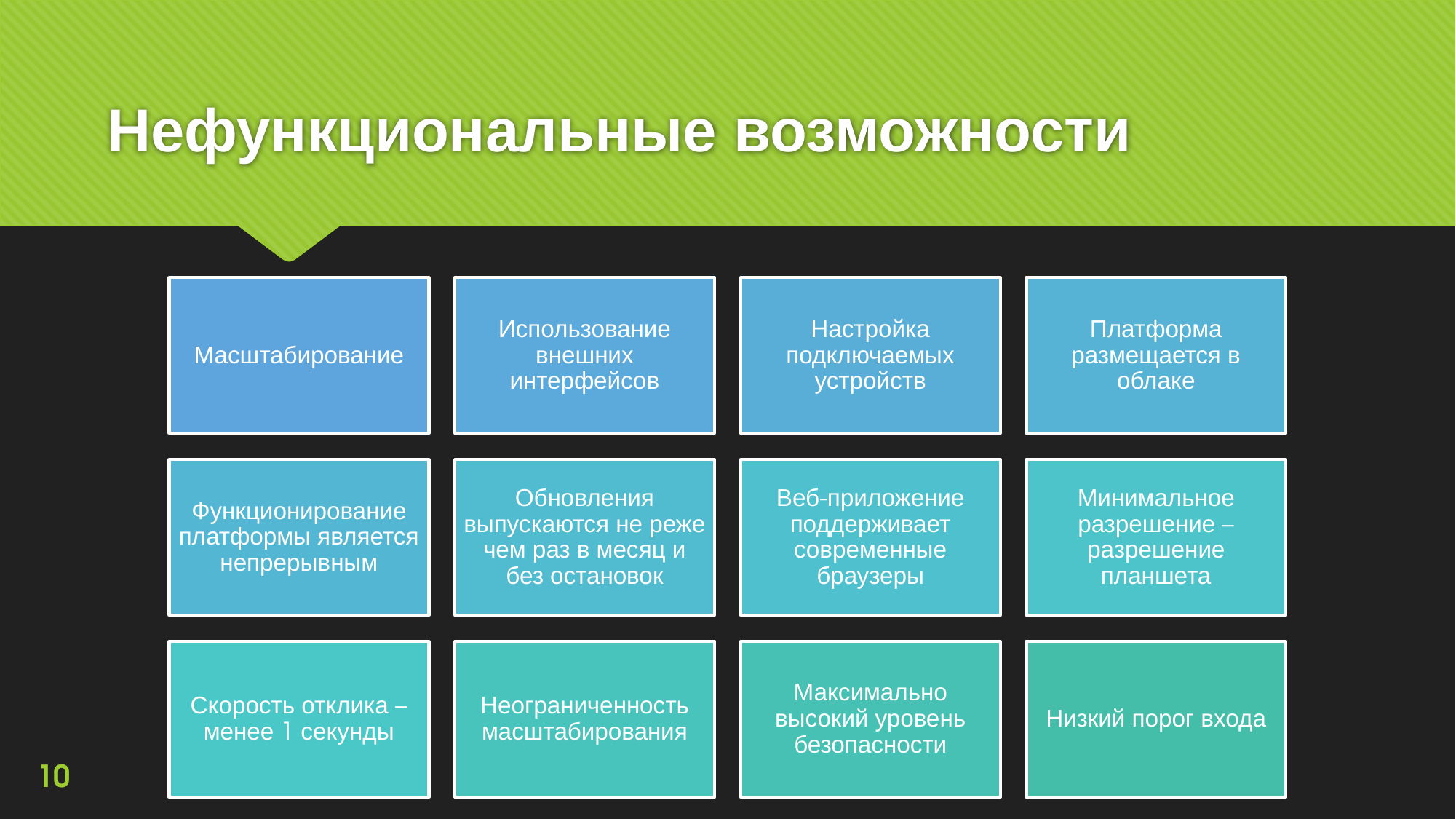

# Нефункциональные возможности
Масштабирование
Использование внешних интерфейсов
Настройка подключаемых устройств
Платформа размещается в облаке
Функционирование платформы является непрерывным
Обновления выпускаются не реже чем раз в месяц и без остановок
Веб-приложение поддерживает современные браузеры
Минимальное разрешение – разрешение планшета
Скорость отклика – менее 1 секунды
Неограниченность масштабирования
Максимально высокий уровень безопасности
Низкий порог входа
10